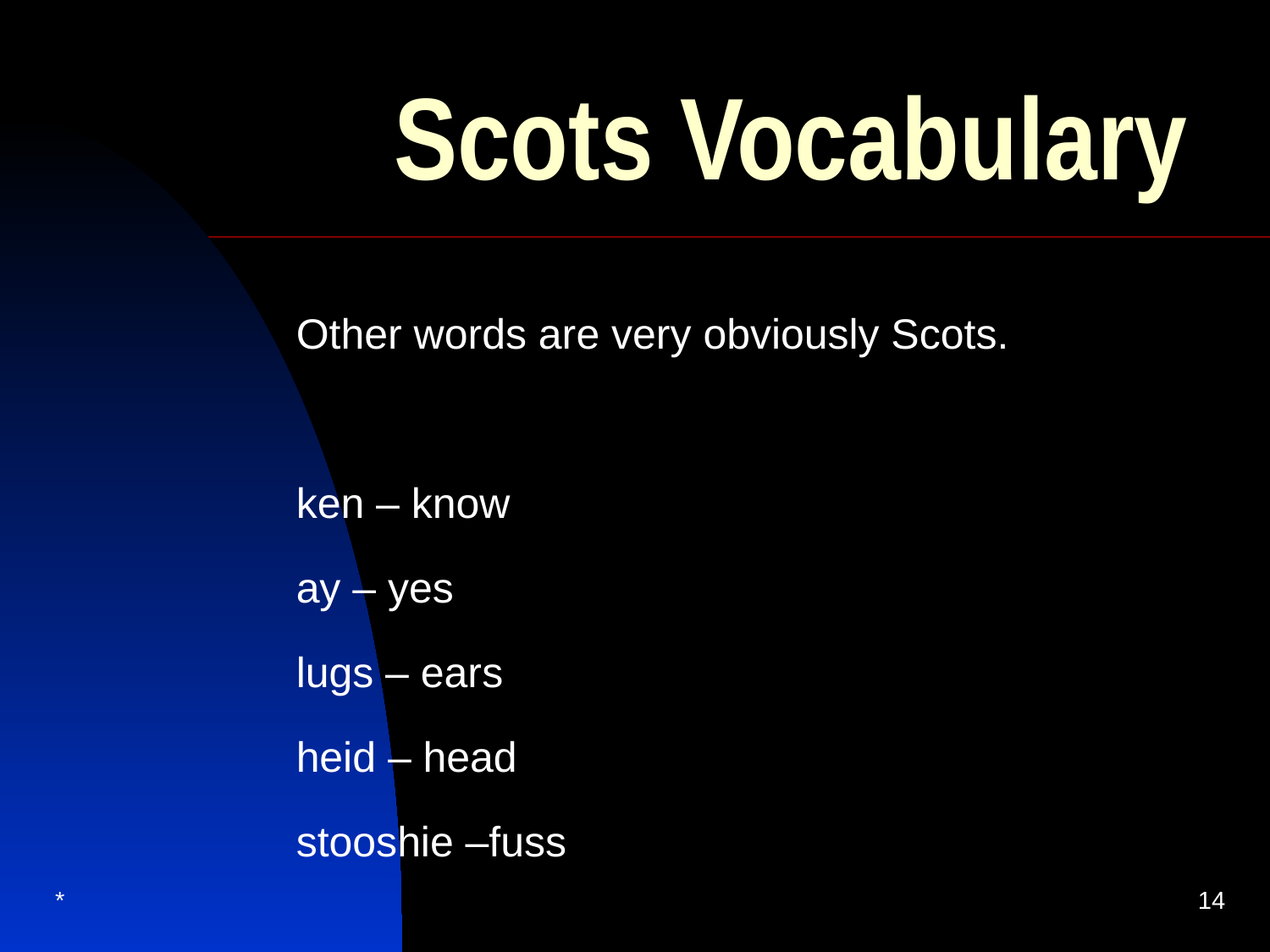

# Scots Vocabulary
Other words are very obviously Scots.

ken – know
ay – yes
lugs – ears
heid – head
stooshie –fuss

*
14